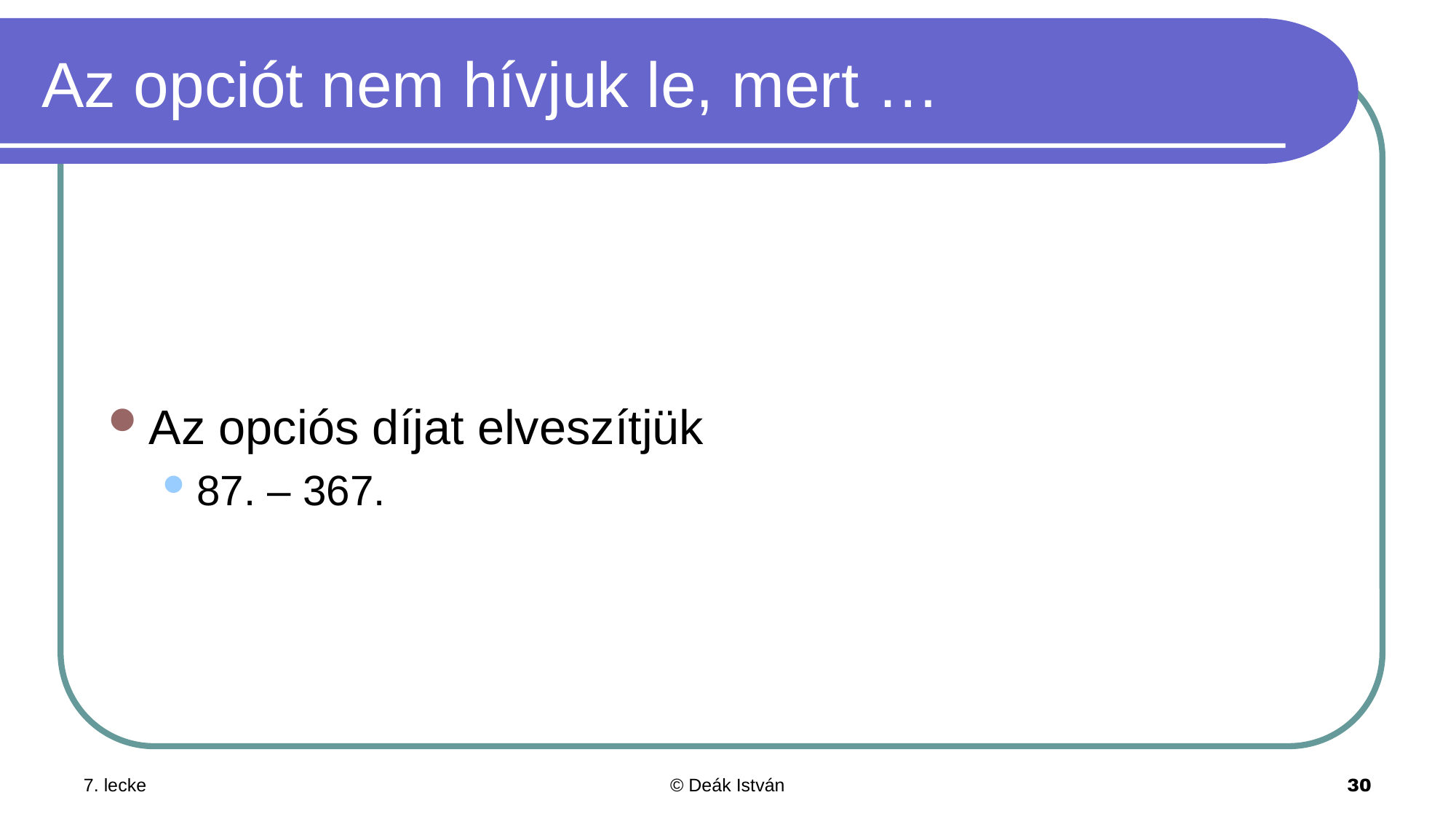

# Az opciót nem hívjuk le, mert …
Az opciós díjat elveszítjük
87. – 367.
7. lecke
© Deák István
30